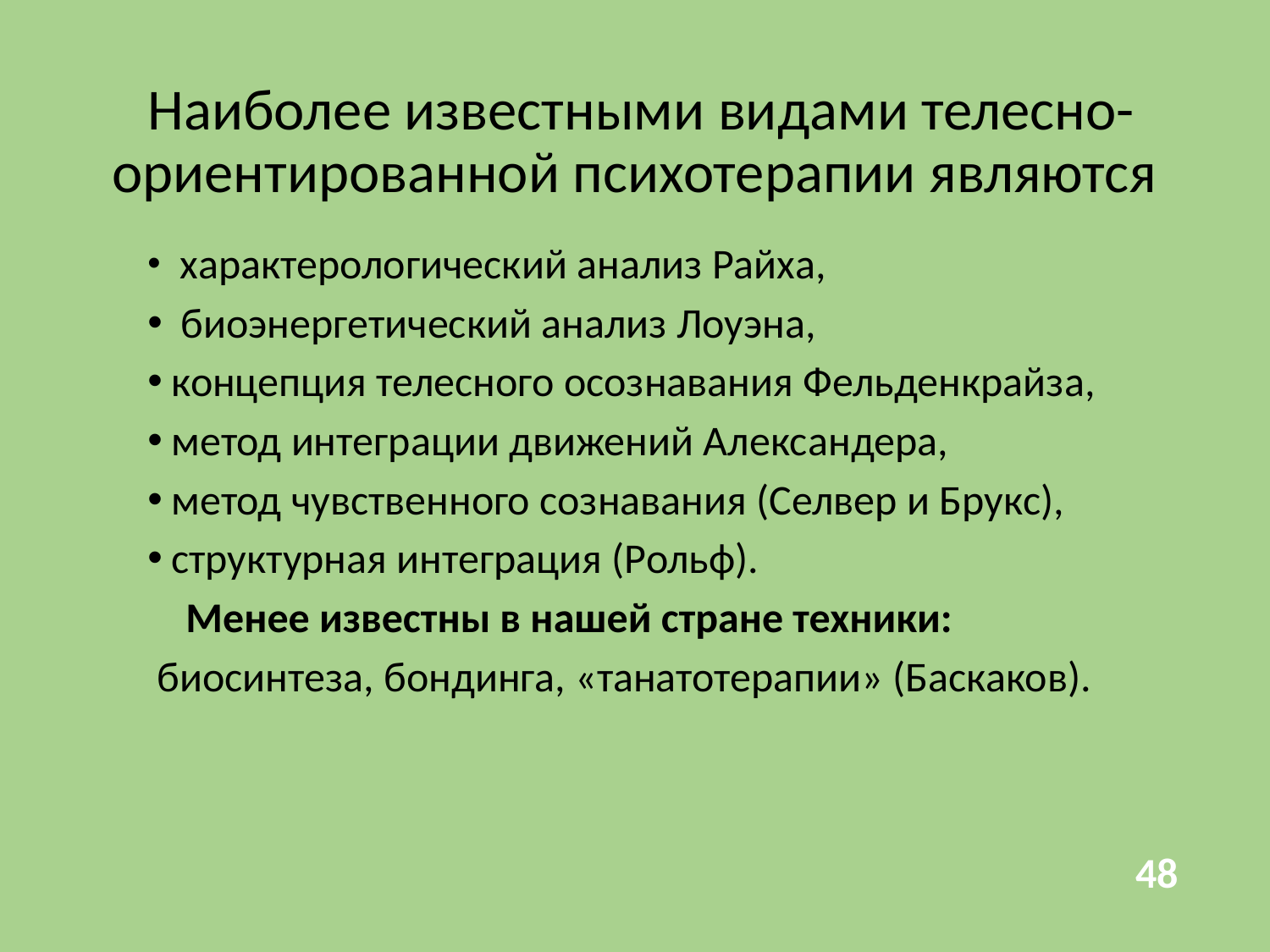

# Наиболее известными видами телесно-ориентированной психотерапии являются
 характерологический анализ Райха,
 биоэнергетический анализ Лоуэна,
концепция телесного осознавания Фельденкрайза,
метод интеграции движений Александера,
метод чувственного сознавания (Селвер и Брукс),
структурная интеграция (Рольф).
    Менее известны в нашей стране техники:
 биосинтеза, бондинга, «танатотерапии» (Баскаков).

48